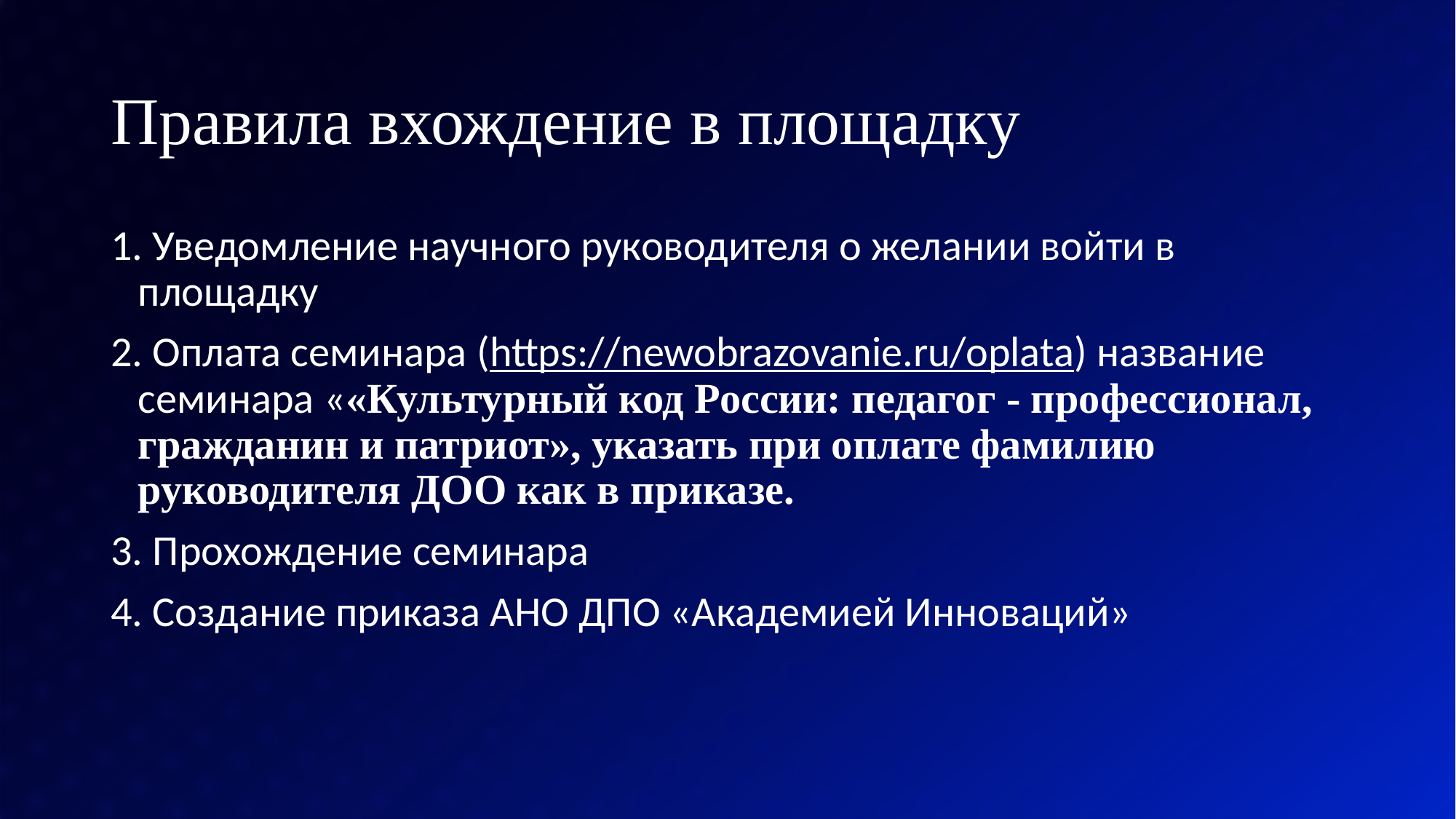

# Правила вхождение в площадку
1. Уведомление научного руководителя о желании войти в площадку
2. Оплата семинара (https://newobrazovanie.ru/oplata) название семинара ««Культурный код России: педагог - профессионал, гражданин и патриот», указать при оплате фамилию руководителя ДОО как в приказе.
3. Прохождение семинара
4. Создание приказа АНО ДПО «Академией Инноваций»